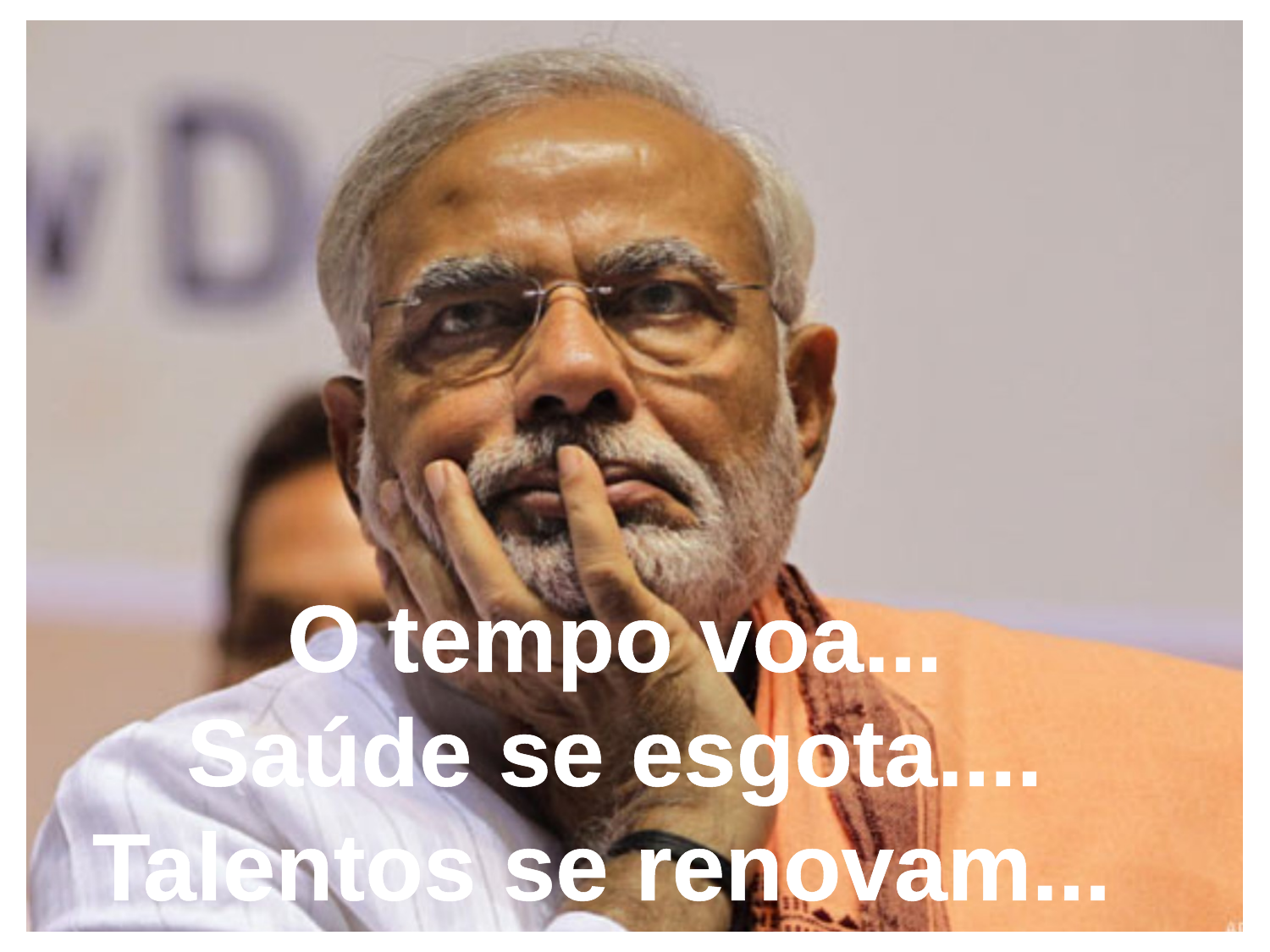

O tempo voa...
Saúde se esgota....
Talentos se renovam...